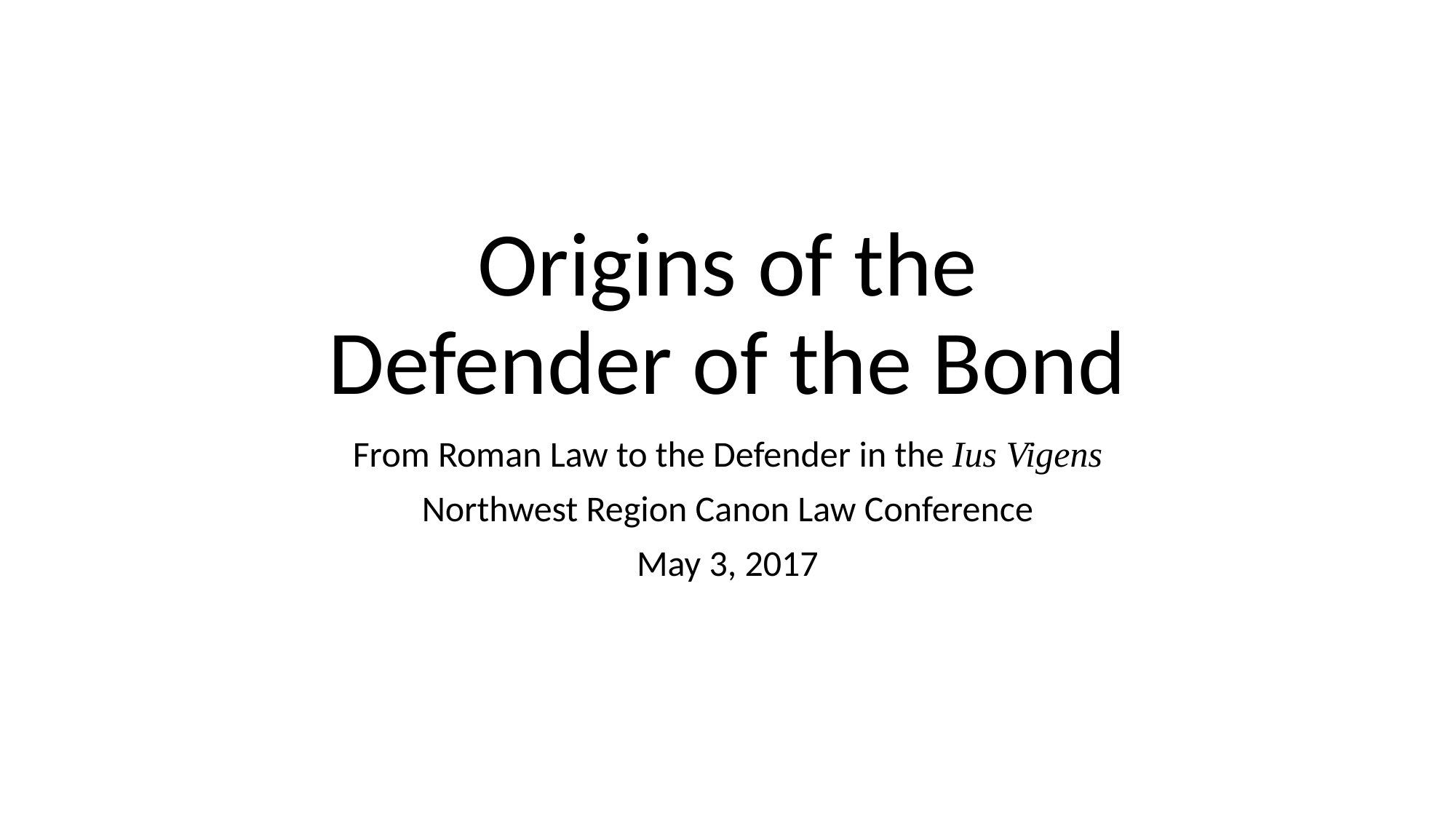

# Origins of the Defender of the Bond
From Roman Law to the Defender in the Ius Vigens
Northwest Region Canon Law Conference
May 3, 2017